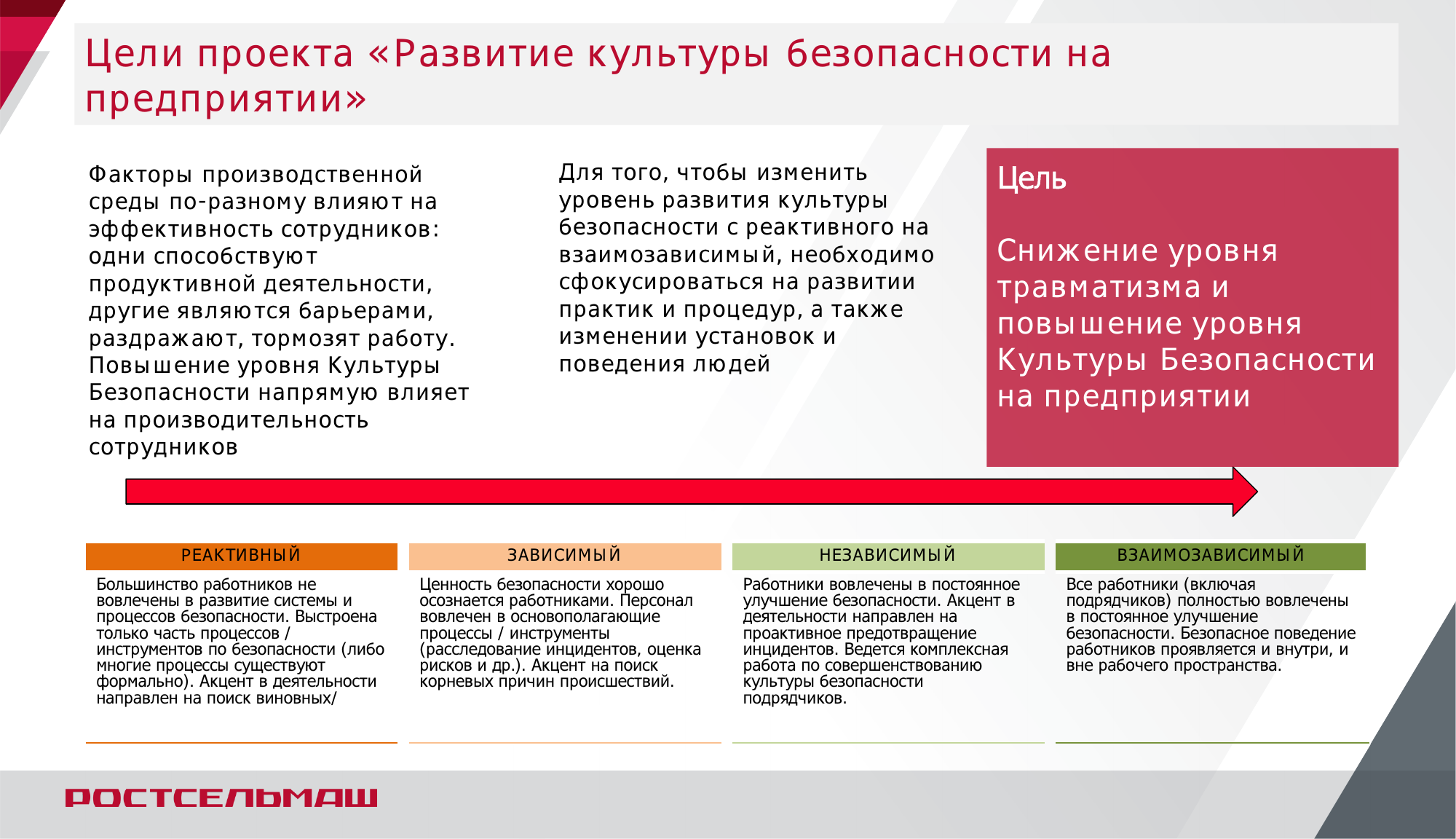

Цели проекта «Развитие культуры безопасности на предприятии»
Цель

Снижение уровня травматизма и повышение уровня Культуры Безопасности на предприятии

Факторы производственной среды по-разному влияют на эффективность сотрудников:
одни способствуют продуктивной деятельности, другие являются барьерами, раздражают, тормозят работу. Повышение уровня Культуры Безопасности напрямую влияет на производительность сотрудников

Для того, чтобы изменить уровень развития культуры безопасности с реактивного на взаимозависимый, необходимо сфокусироваться на развитии практик и процедур, а также изменении установок и поведения людей

|  | Реактивный |  | ЗАВИСИМЫЙ |  | НЕЗАВИСИМЫЙ |  | ВЗАИМОЗАВИСИМЫЙ |
| --- | --- | --- | --- | --- | --- | --- | --- |
|  | Большинство работников не вовлечены в развитие системы и процессов безопасности. Выстроена только часть процессов / инструментов по безопасности (либо многие процессы существуют формально). Акцент в деятельности направлен на поиск виновных/ |  | Ценность безопасности хорошо осознается работниками. Персонал вовлечен в основополагающие процессы / инструменты (расследование инцидентов, оценка рисков и др.). Акцент на поиск корневых причин происшествий. |  | Работники вовлечены в постоянное улучшение безопасности. Акцент в деятельности направлен на проактивное предотвращение инцидентов. Ведется комплексная работа по совершенствованию культуры безопасности подрядчиков. |  | Все работники (включая подрядчиков) полностью вовлечены в постоянное улучшение безопасности. Безопасное поведение работников проявляется и внутри, и вне рабочего пространства. |